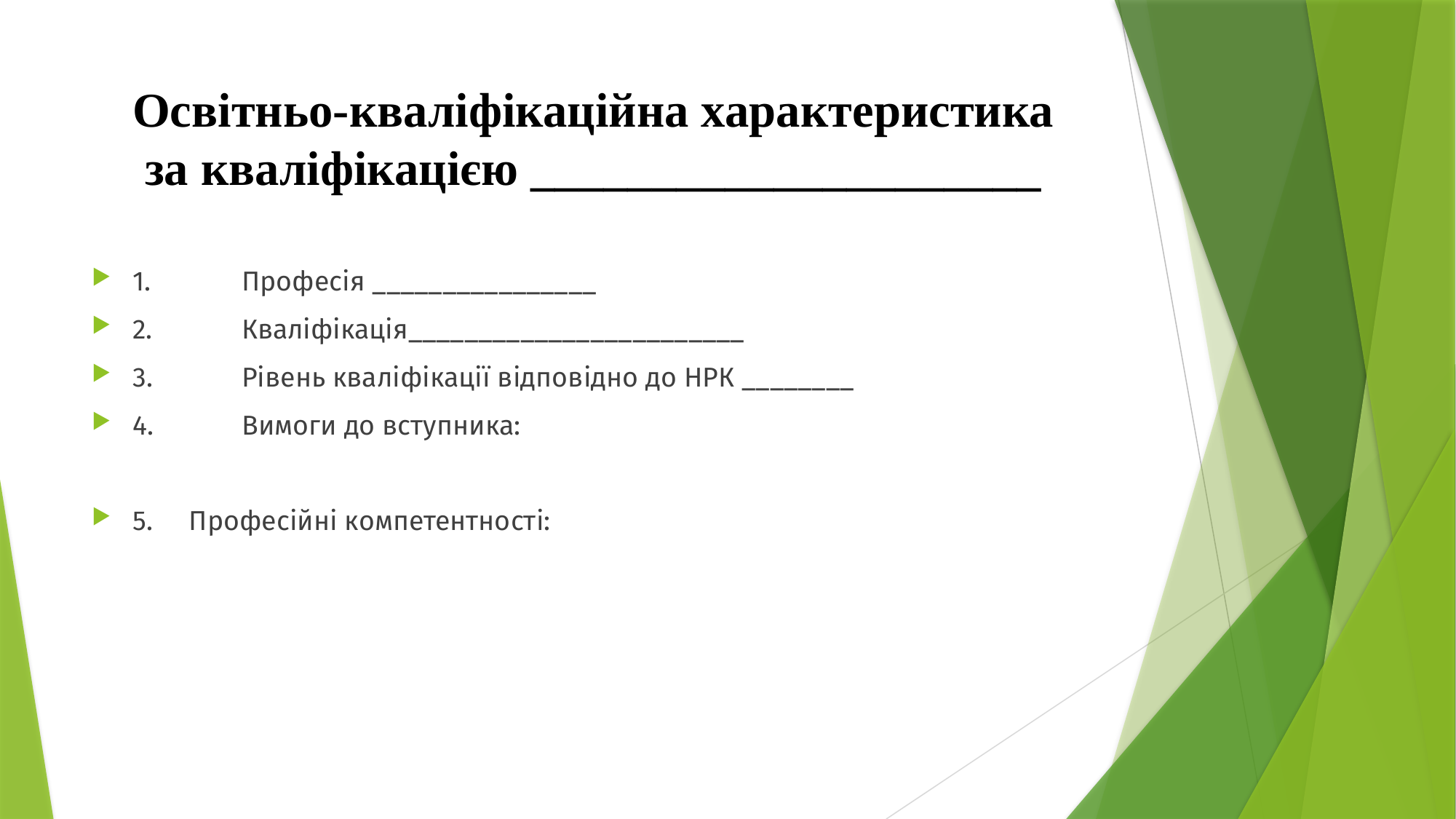

# Освітньо-кваліфікаційна характеристика за кваліфікацією _____________________
1.	Професія ________________
2.	Кваліфікація________________________
3.	Рівень кваліфікації відповідно до НРК ________
4.	Вимоги до вступника:

5.     Професійні компетентності: